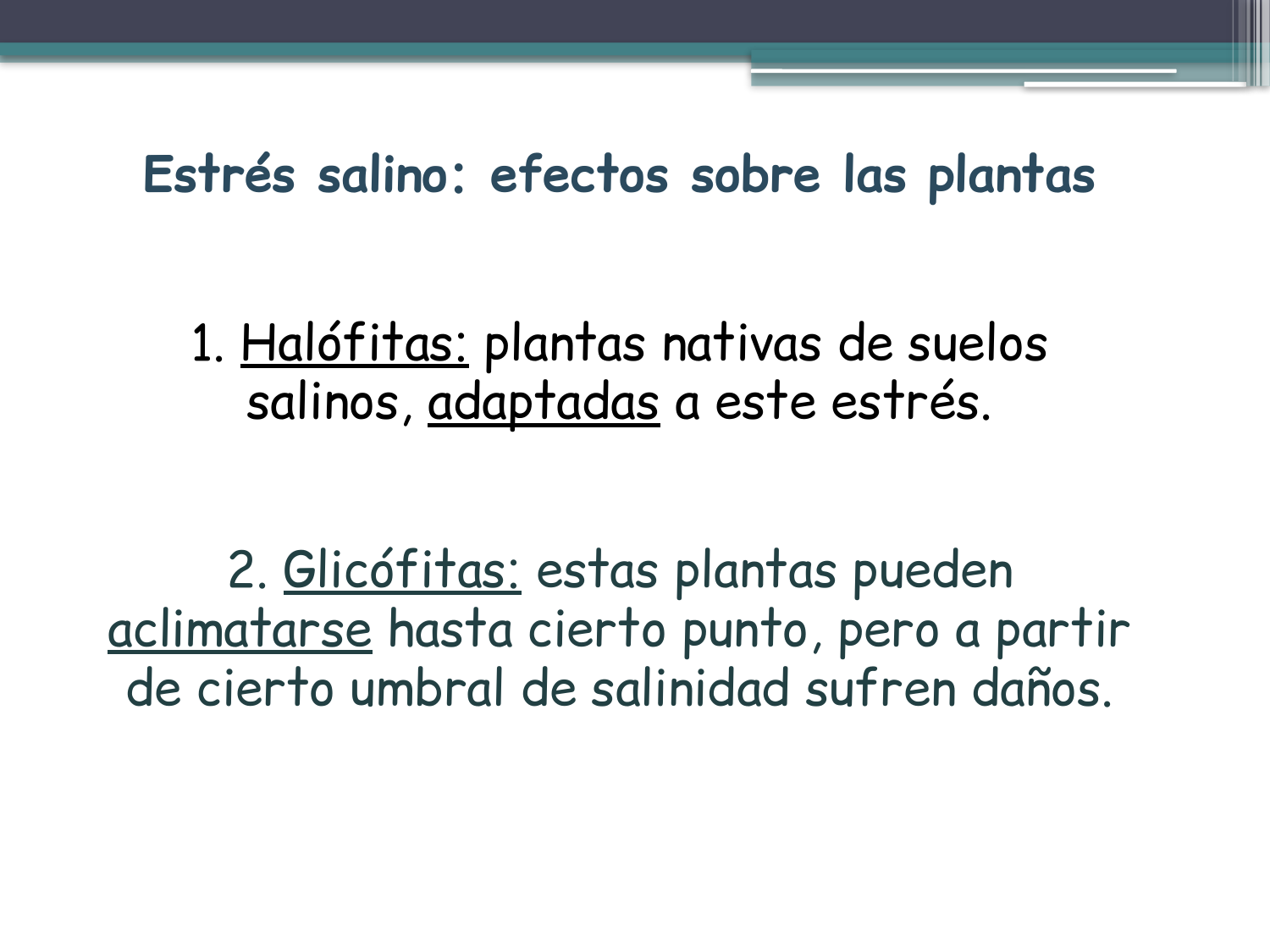

Estrés salino: efectos sobre las plantas

1. Halófitas: plantas nativas de suelos salinos, adaptadas a este estrés.

2. Glicófitas: estas plantas pueden aclimatarse hasta cierto punto, pero a partir de cierto umbral de salinidad sufren daños.